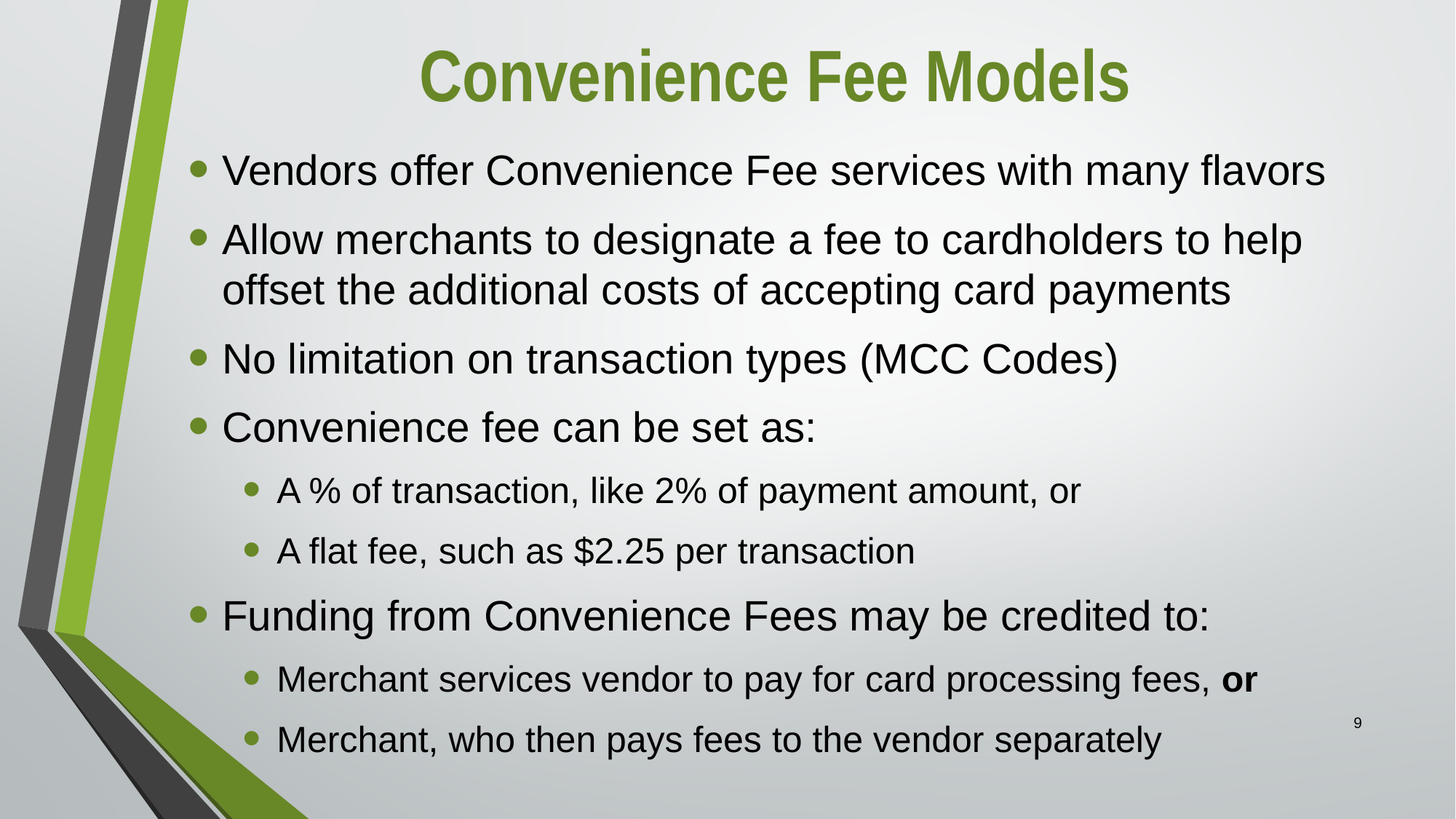

# Convenience Fee Models
Vendors offer Convenience Fee services with many flavors
Allow merchants to designate a fee to cardholders to help offset the additional costs of accepting card payments
No limitation on transaction types (MCC Codes)
Convenience fee can be set as:
A % of transaction, like 2% of payment amount, or
A flat fee, such as $2.25 per transaction
Funding from Convenience Fees may be credited to:
Merchant services vendor to pay for card processing fees, or
Merchant, who then pays fees to the vendor separately
9